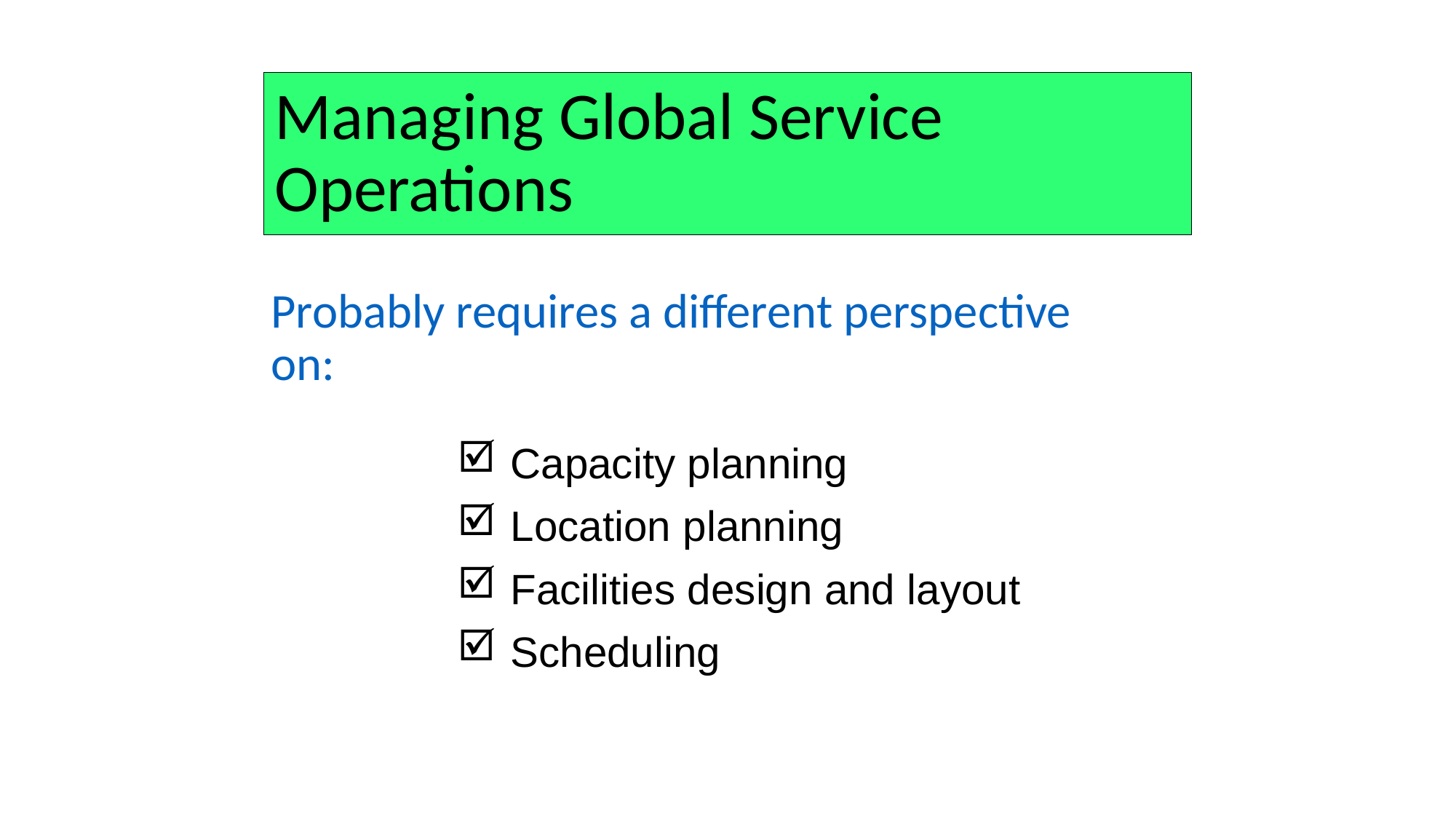

# Managing Global Service Operations
Probably requires a different perspective on:
Capacity planning
Location planning
Facilities design and layout
Scheduling